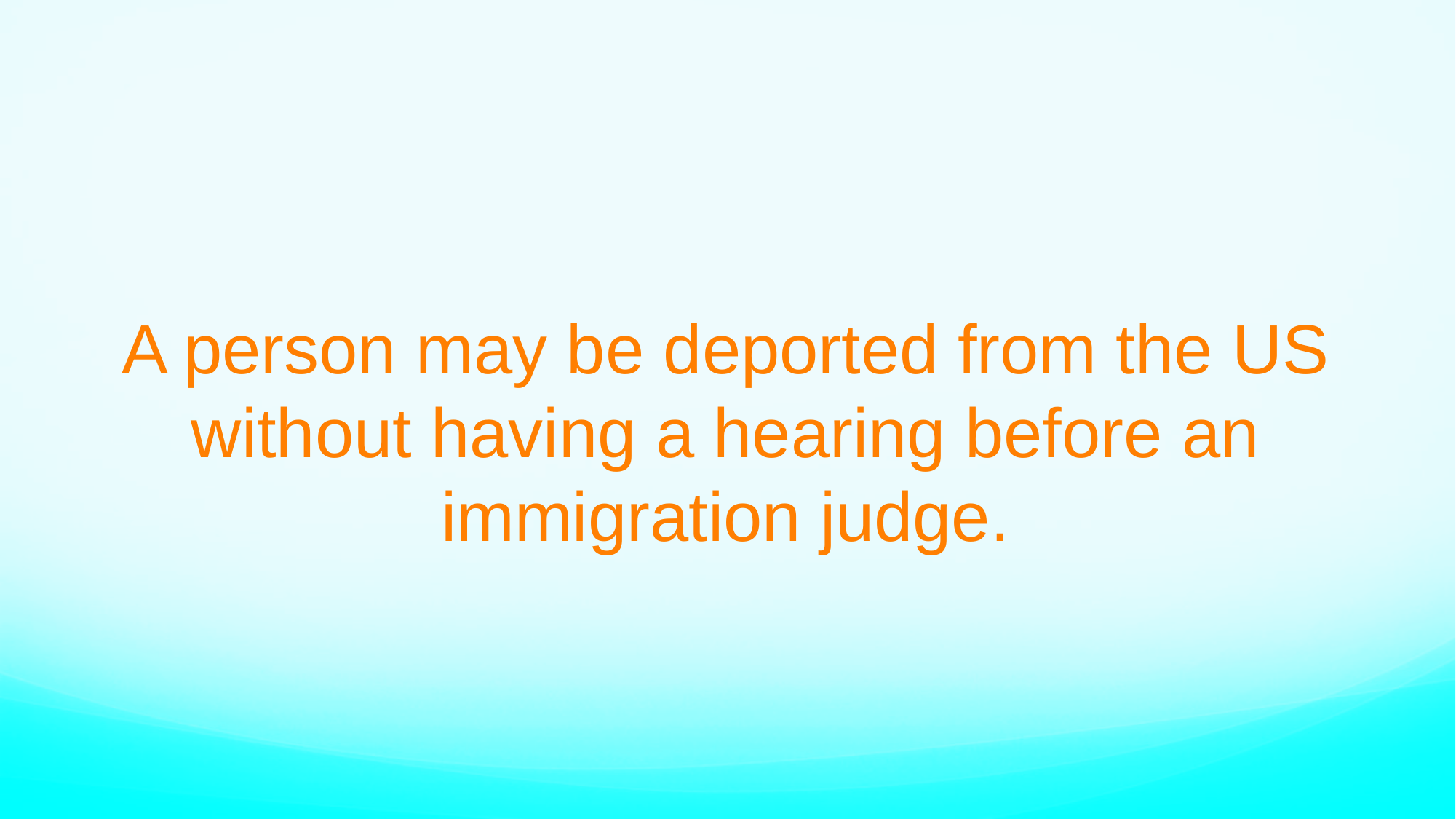

# A person may be deported from the US without having a hearing before an immigration judge.